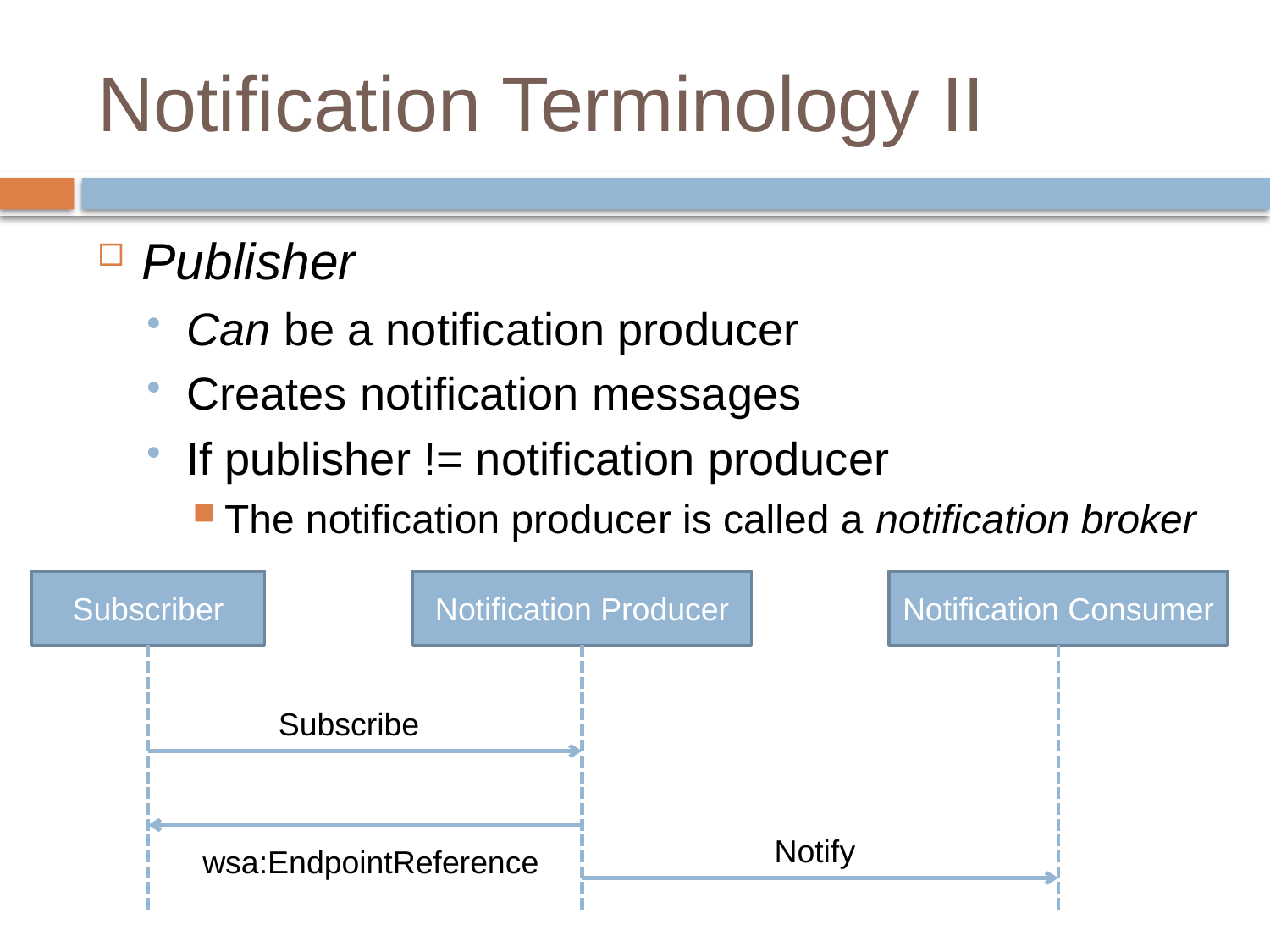

# Notification Terminology II
Publisher
Can be a notification producer
Creates notification messages
If publisher != notification producer
The notification producer is called a notification broker
Subscriber
Notification Producer
Notification Consumer
Subscribe
Notify
wsa:EndpointReference